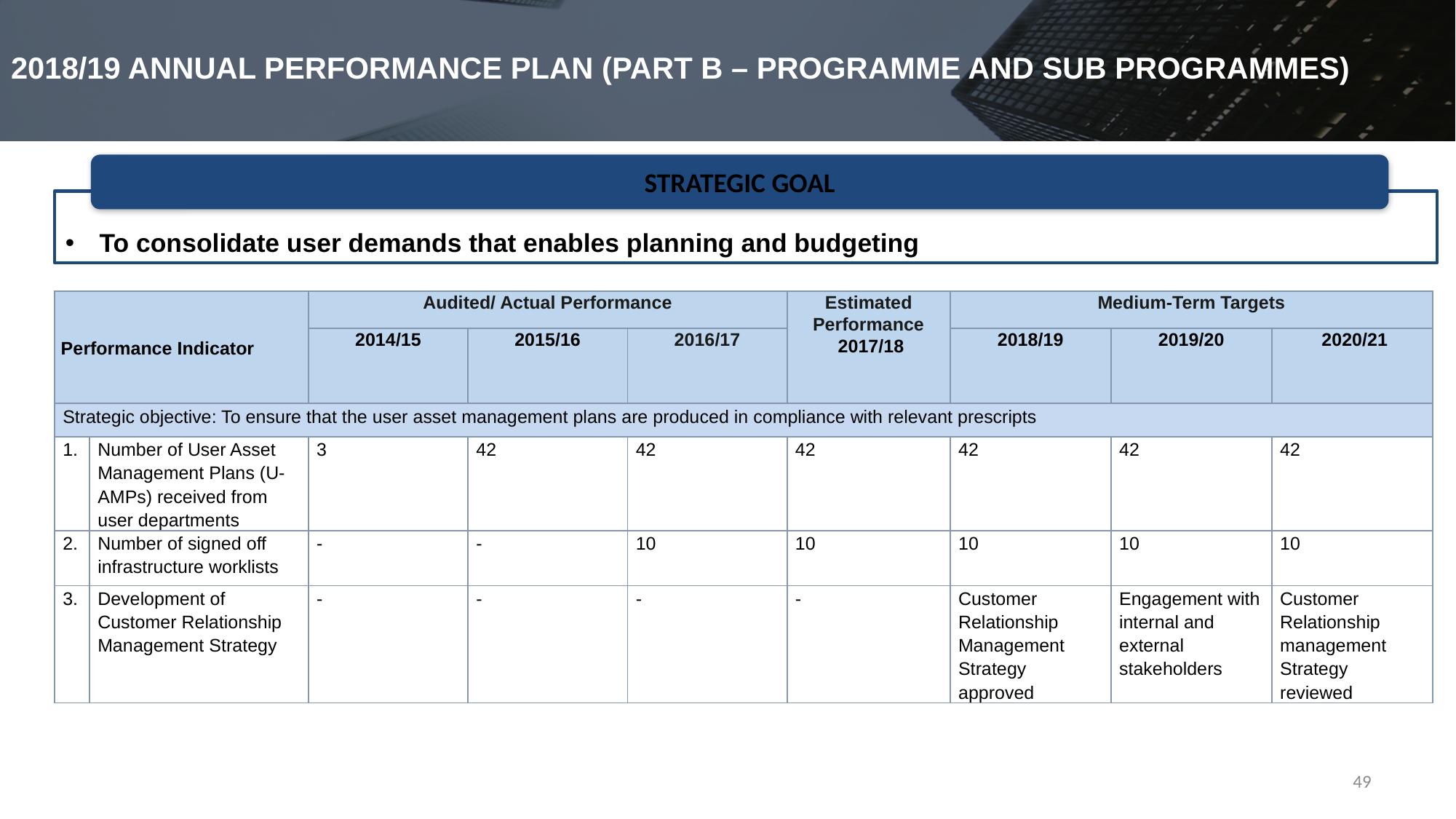

# 2018/19 ANNUAL PERFORMANCE PLAN (PART B – PROGRAMME AND SUB PROGRAMMES)
STRATEGIC GOAL
To consolidate user demands that enables planning and budgeting
| Performance Indicator |  | Audited/ Actual Performance |  |  | Estimated Performance 2017/18 | Medium-Term Targets |  |  |
| --- | --- | --- | --- | --- | --- | --- | --- | --- |
|  |  | 2014/15 | 2015/16 | 2016/17 |  | 2018/19 | 2019/20 | 2020/21 |
| Strategic objective: To ensure that the user asset management plans are produced in compliance with relevant prescripts |  |  |  |  |  |  |  |  |
| 1. | Number of User Asset Management Plans (U-AMPs) received from user departments | 3 | 42 | 42 | 42 | 42 | 42 | 42 |
| 2. | Number of signed off infrastructure worklists | - | - | 10 | 10 | 10 | 10 | 10 |
| 3. | Development of Customer Relationship Management Strategy | - | - | - | - | Customer Relationship Management Strategy approved | Engagement with internal and external stakeholders | Customer Relationship management Strategy reviewed |
49